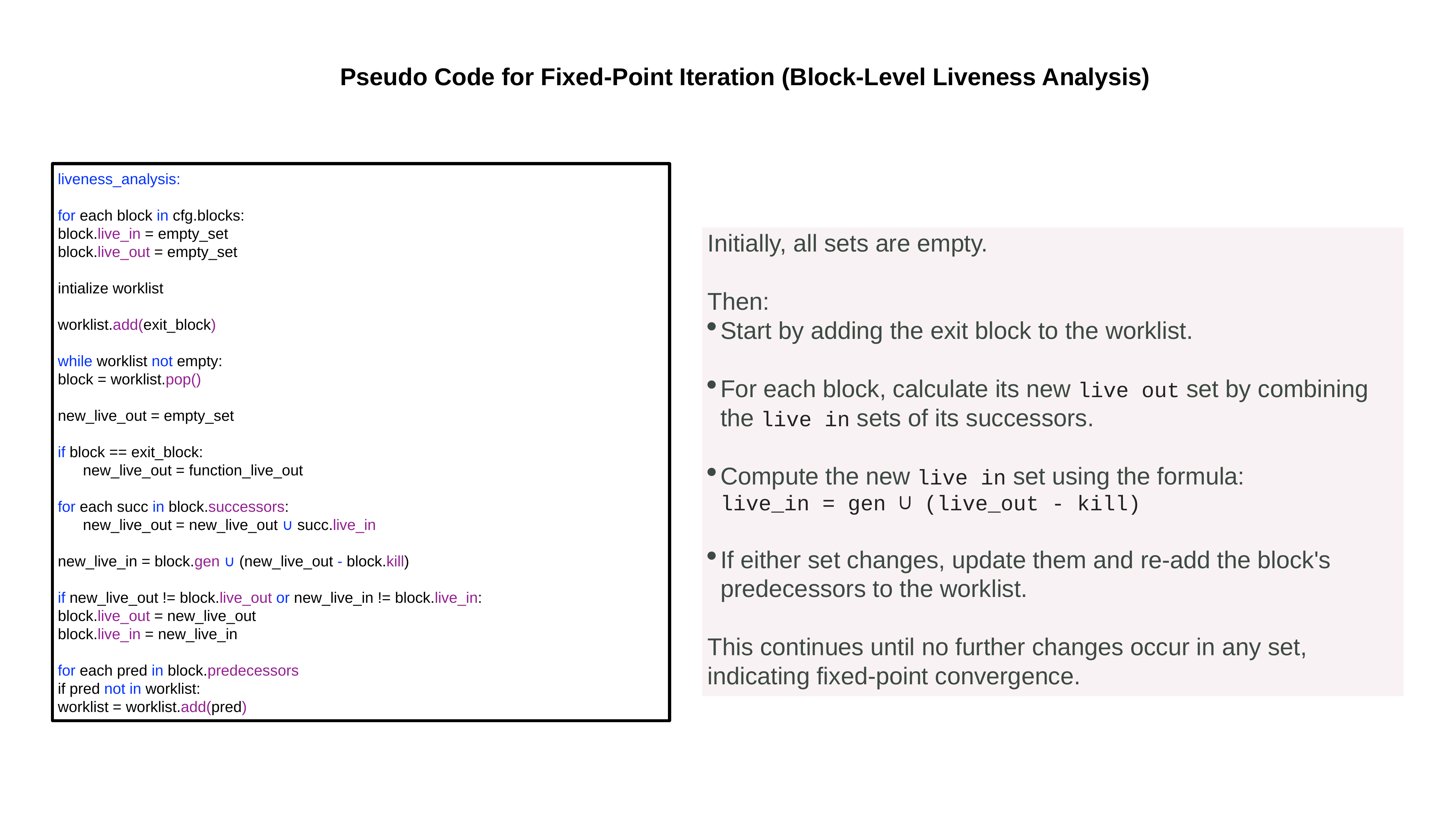

Pseudo Code for Fixed-Point Iteration (Block-Level Liveness Analysis)
liveness_analysis:

for each block in cfg.blocks:
block.live_in = empty_set
block.live_out = empty_set

intialize worklist

worklist.add(exit_block)

while worklist not empty:
block = worklist.pop()

new_live_out = empty_set

if block == exit_block:
      new_live_out = function_live_out

for each succ in block.successors:
      new_live_out = new_live_out ∪ succ.live_in

new_live_in = block.gen ∪ (new_live_out - block.kill)

if new_live_out != block.live_out or new_live_in != block.live_in:
block.live_out = new_live_out
block.live_in = new_live_in

for each pred in block.predecessors
if pred not in worklist:
worklist = worklist.add(pred)
Initially, all sets are empty.

Then:
Start by adding the exit block to the worklist.

For each block, calculate its new live out set by combining the live in sets of its successors.

Compute the new live in set using the formula:
live_in = gen ∪ (live_out - kill)

If either set changes, update them and re-add the block's predecessors to the worklist.

This continues until no further changes occur in any set, indicating fixed-point convergence.